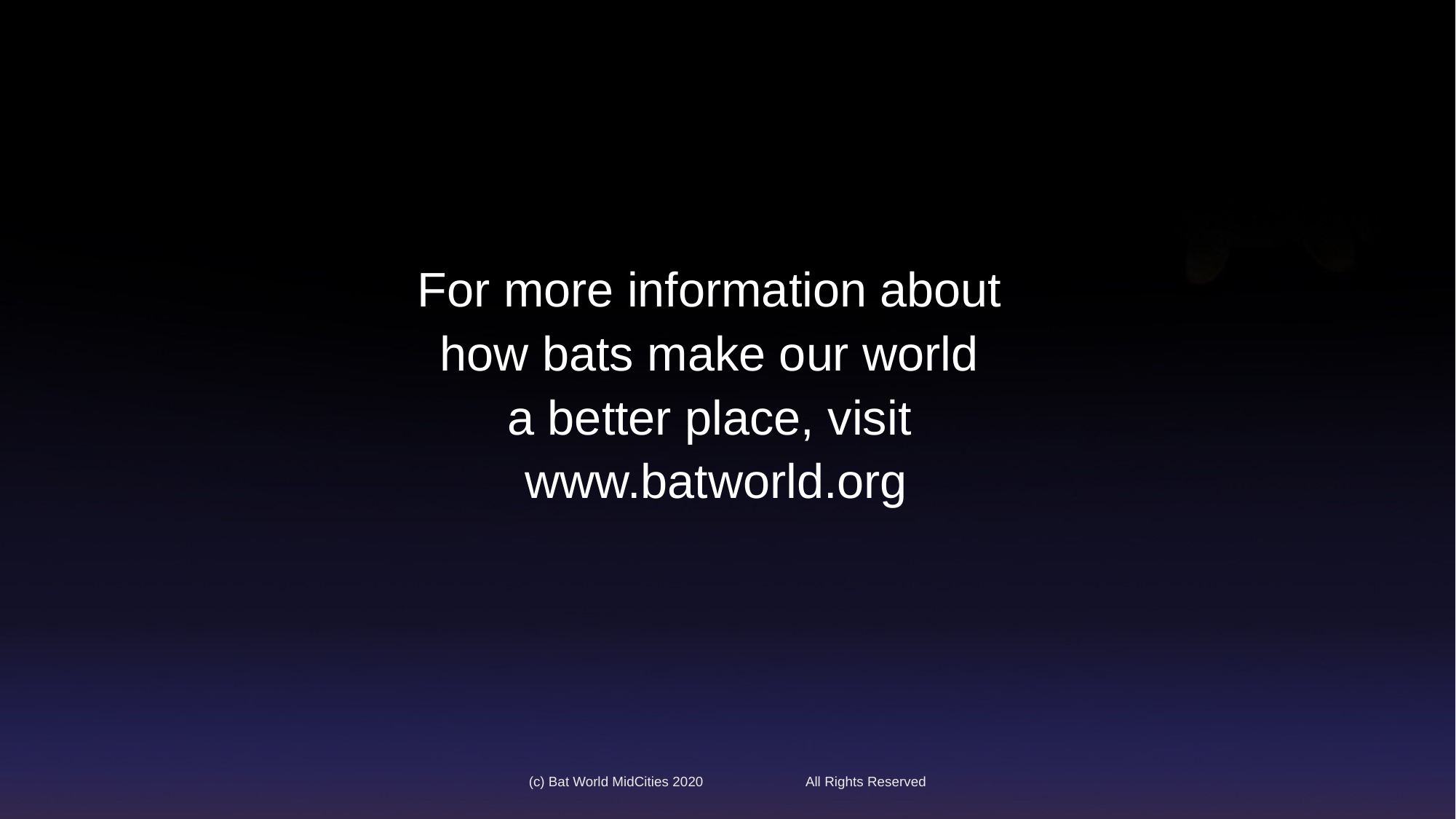

For more information about
how bats make our world
a better place, visit
www.batworld.org
(c) Bat World MidCities 2020                           All Rights Reserved